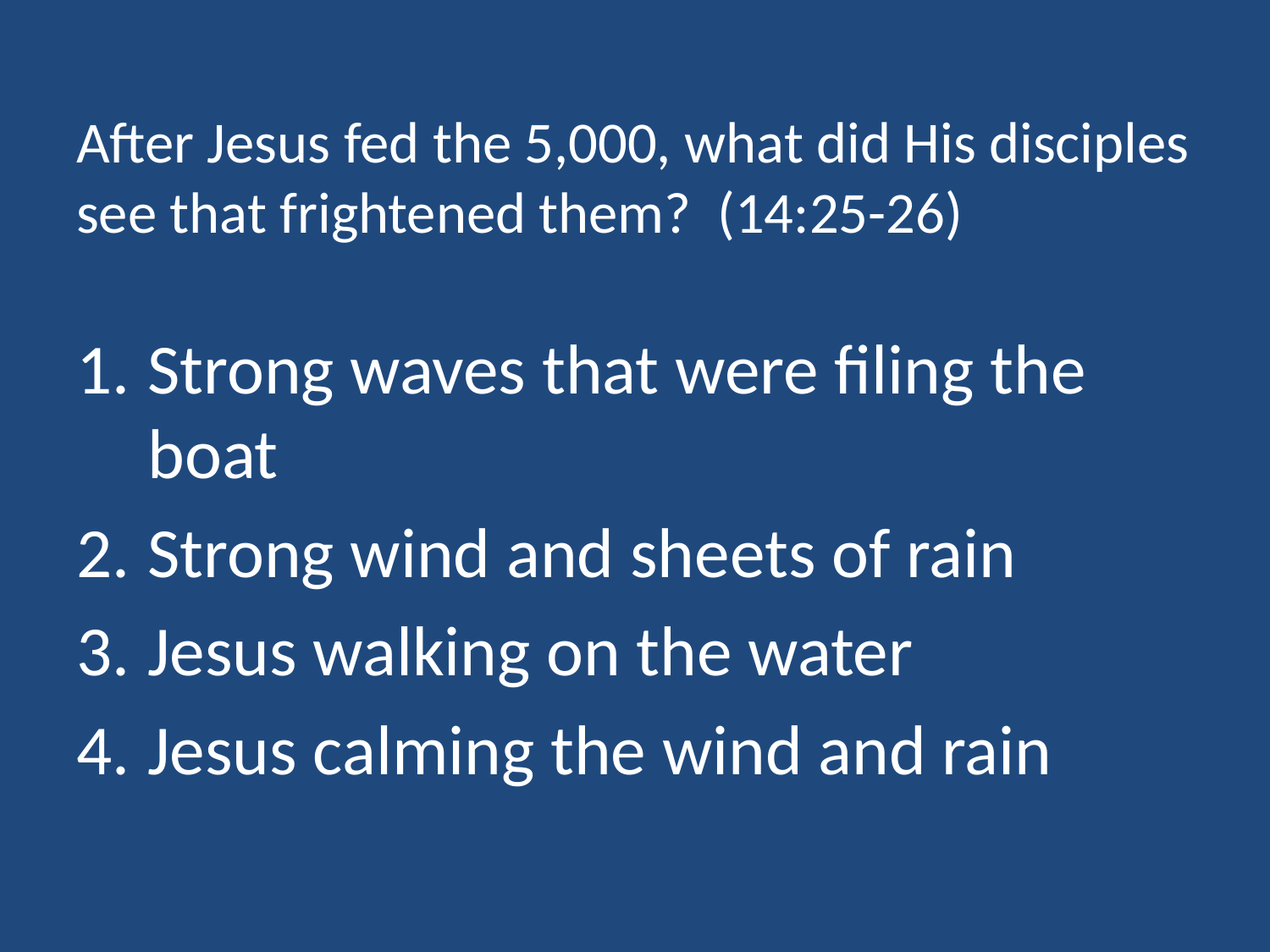

# After Jesus fed the 5,000, what did His disciples see that frightened them?  (14:25-26)
Strong waves that were filing the boat
Strong wind and sheets of rain
Jesus walking on the water
Jesus calming the wind and rain